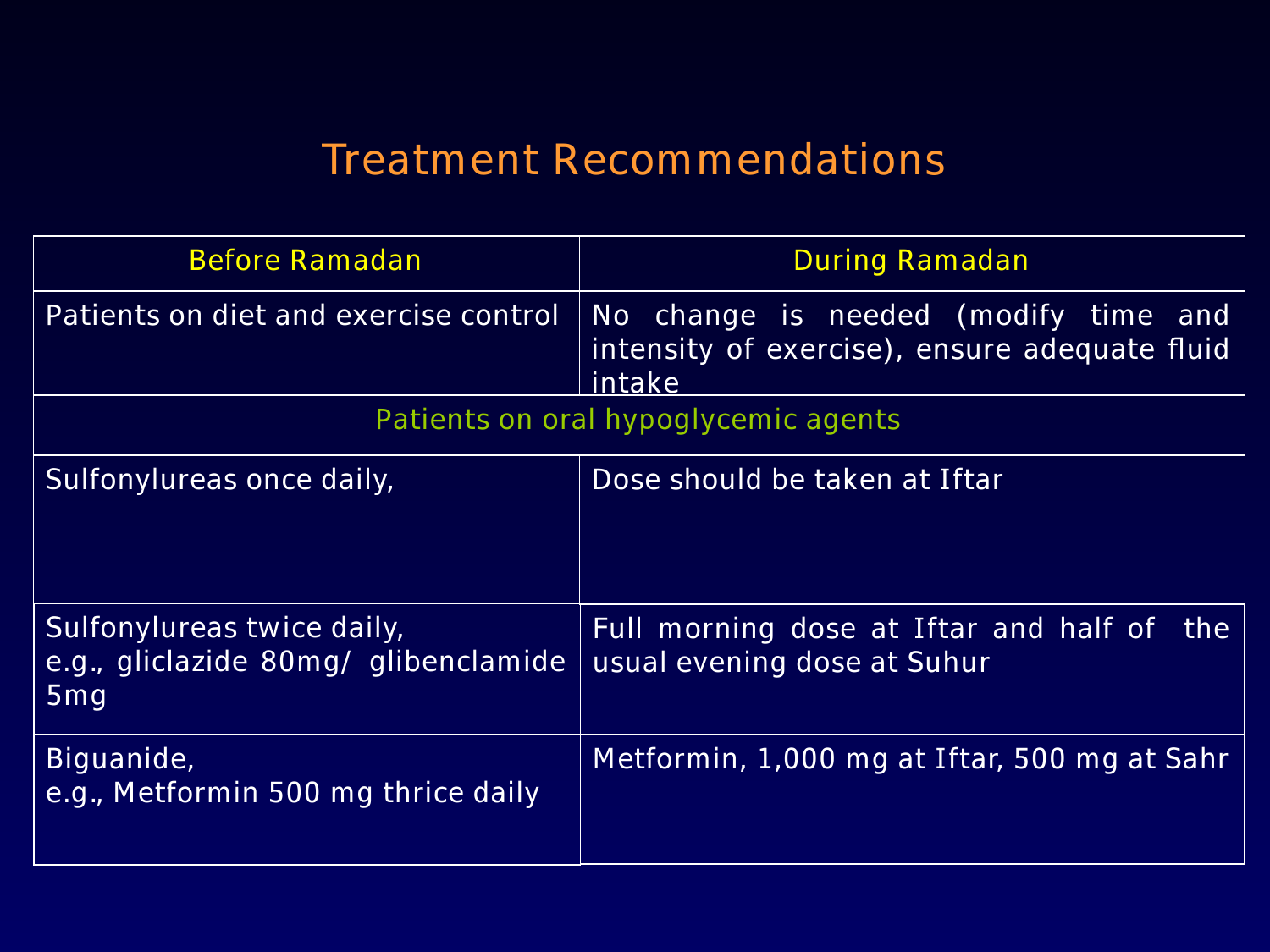

Treatment Recommendations
Before Ramadan
During Ramadan
Patients on diet and exercise control
No change is needed (modify time and intensity of exercise), ensure adequate fluid intake
Patients on oral hypoglycemic agents
Sulfonylureas once daily,
Dose should be taken at Iftar
Sulfonylureas twice daily,
e.g., gliclazide 80mg/ glibenclamide 5mg
Full morning dose at Iftar and half of  the usual evening dose at Suhur
Biguanide,
e.g., Metformin 500 mg thrice daily
Metformin, 1,000 mg at Iftar, 500 mg at Sahr